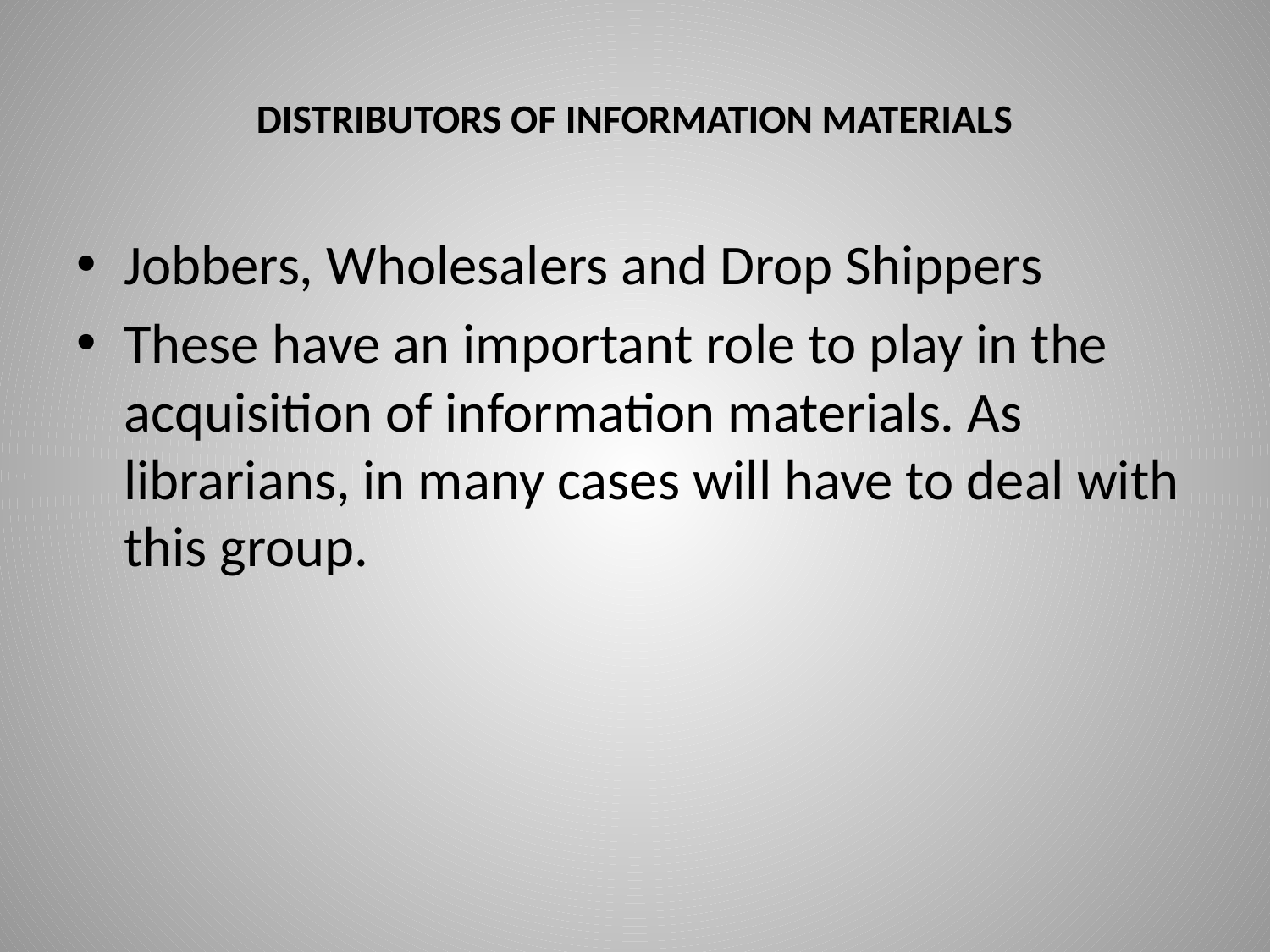

# DISTRIBUTORS OF INFORMATION MATERIALS
Jobbers, Wholesalers and Drop Shippers
These have an important role to play in the acquisition of information materials. As librarians, in many cases will have to deal with this group.